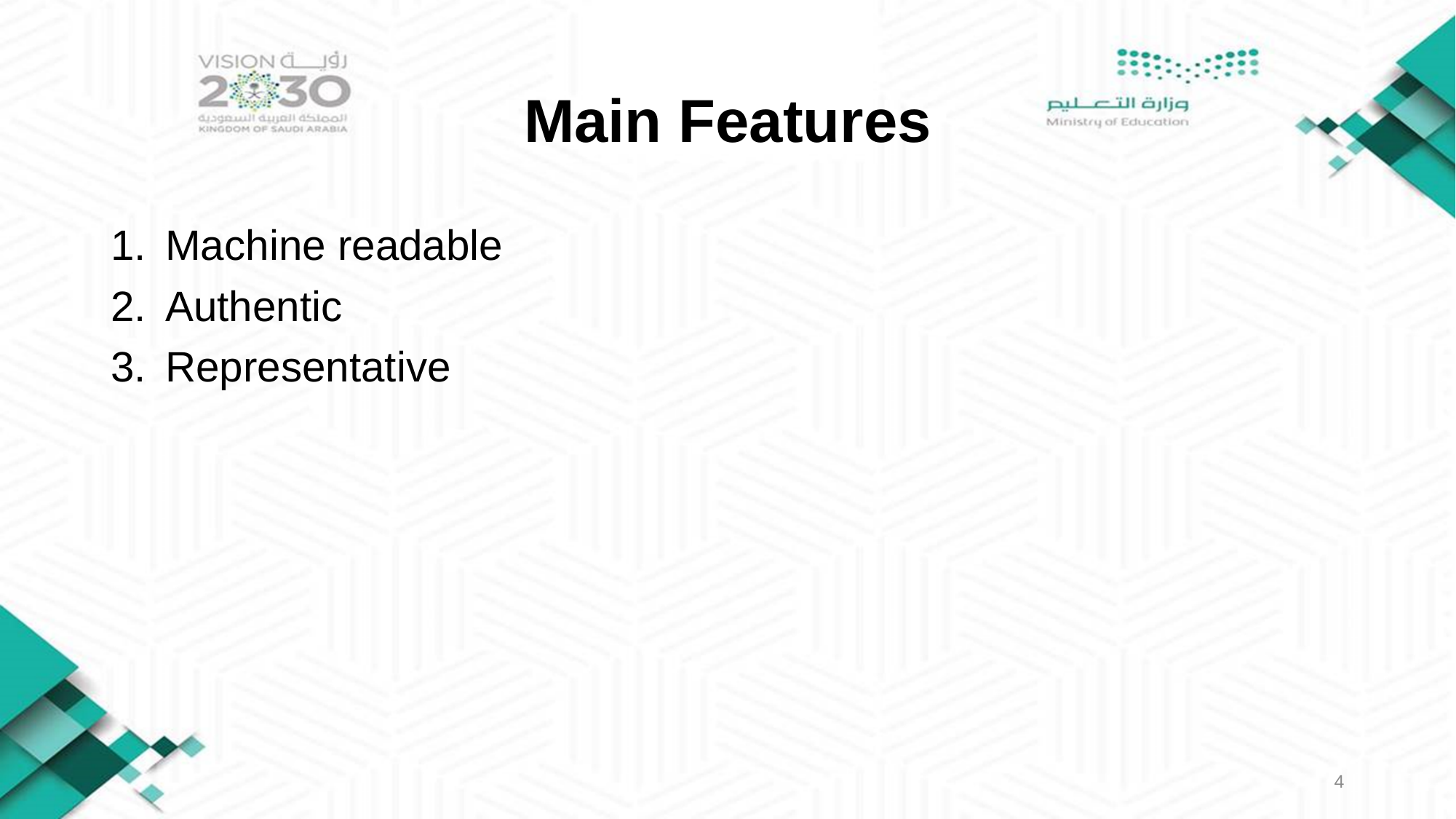

# Main Features
Machine readable
Authentic
Representative

4